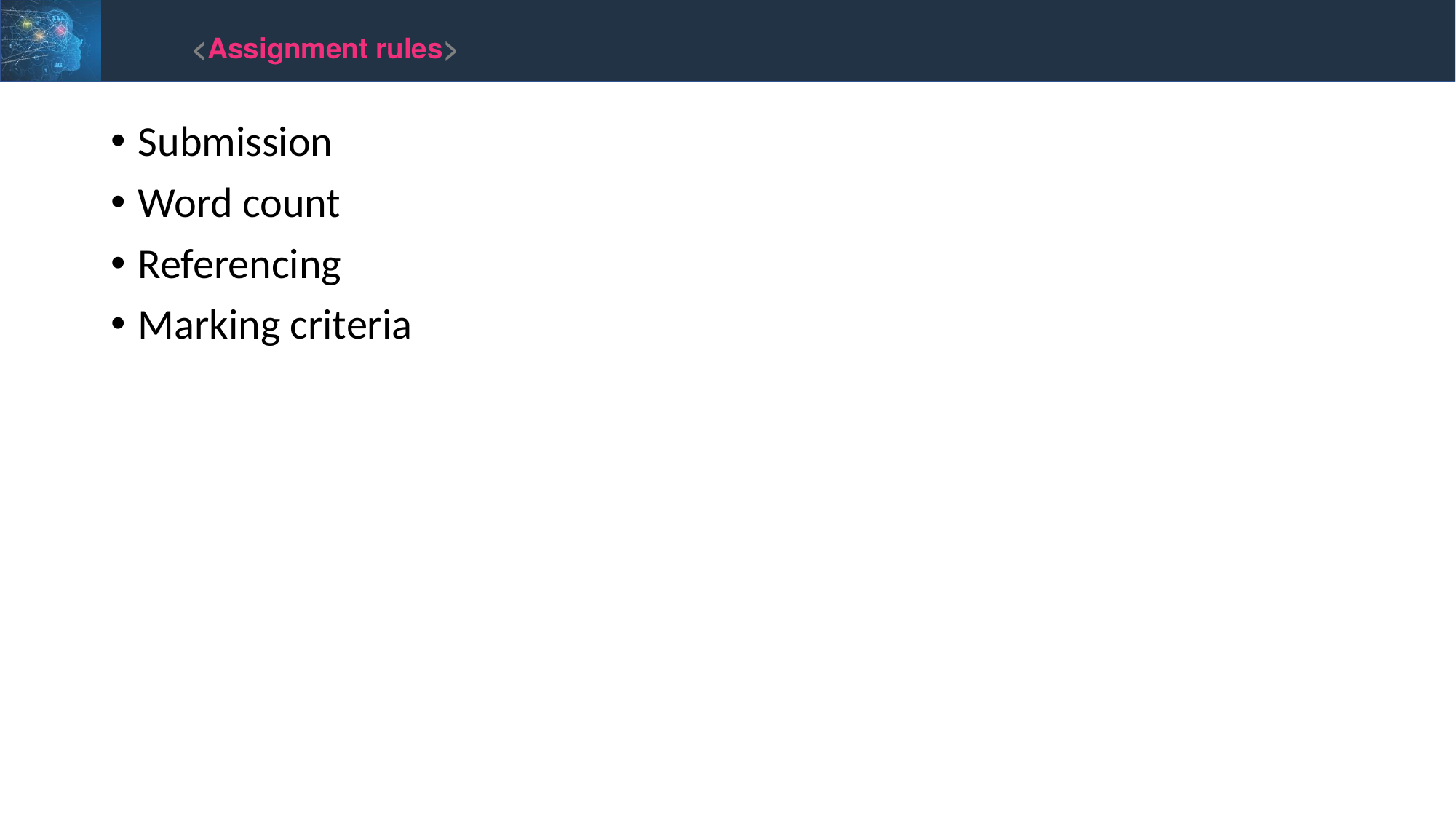

<Assignment rules>
Submission
Word count
Referencing
Marking criteria